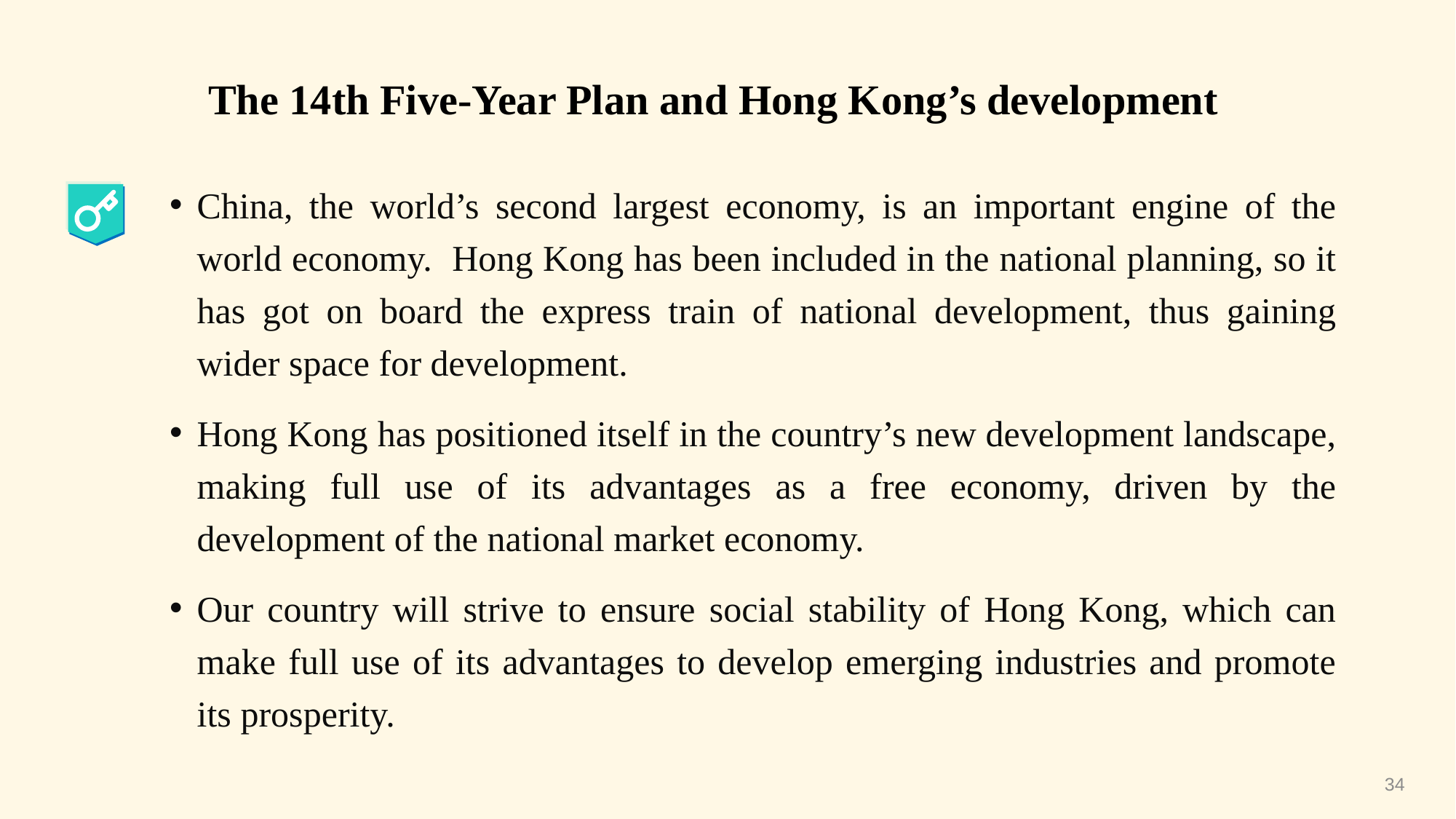

The 14th Five-Year Plan and Hong Kong’s development
China, the world’s second largest economy, is an important engine of the world economy.  Hong Kong has been included in the national planning, so it has got on board the express train of national development, thus gaining wider space for development.
Hong Kong has positioned itself in the country’s new development landscape, making full use of its advantages as a free economy, driven by the development of the national market economy.
Our country will strive to ensure social stability of Hong Kong, which can make full use of its advantages to develop emerging industries and promote its prosperity.